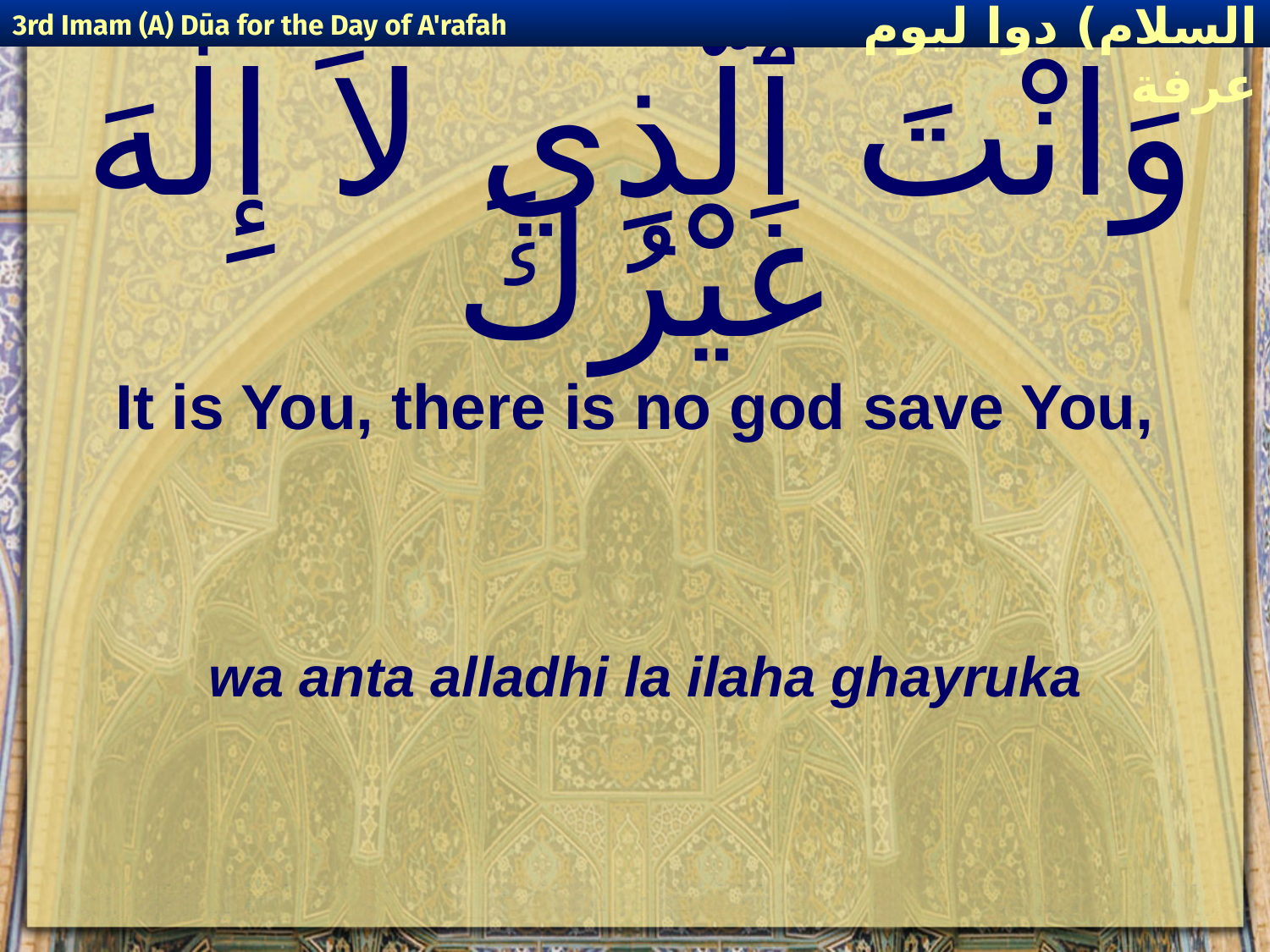

3rd Imam (A) Dūa for the Day of A'rafah
إمام حسين(عليه السلام) دوا ليوم عرفة
# وَانْتَ ٱلَّذِي لاَ إِلٰهَ غَيْرُكَ
It is You, there is no god save You,
wa anta alladhi la ilaha ghayruka